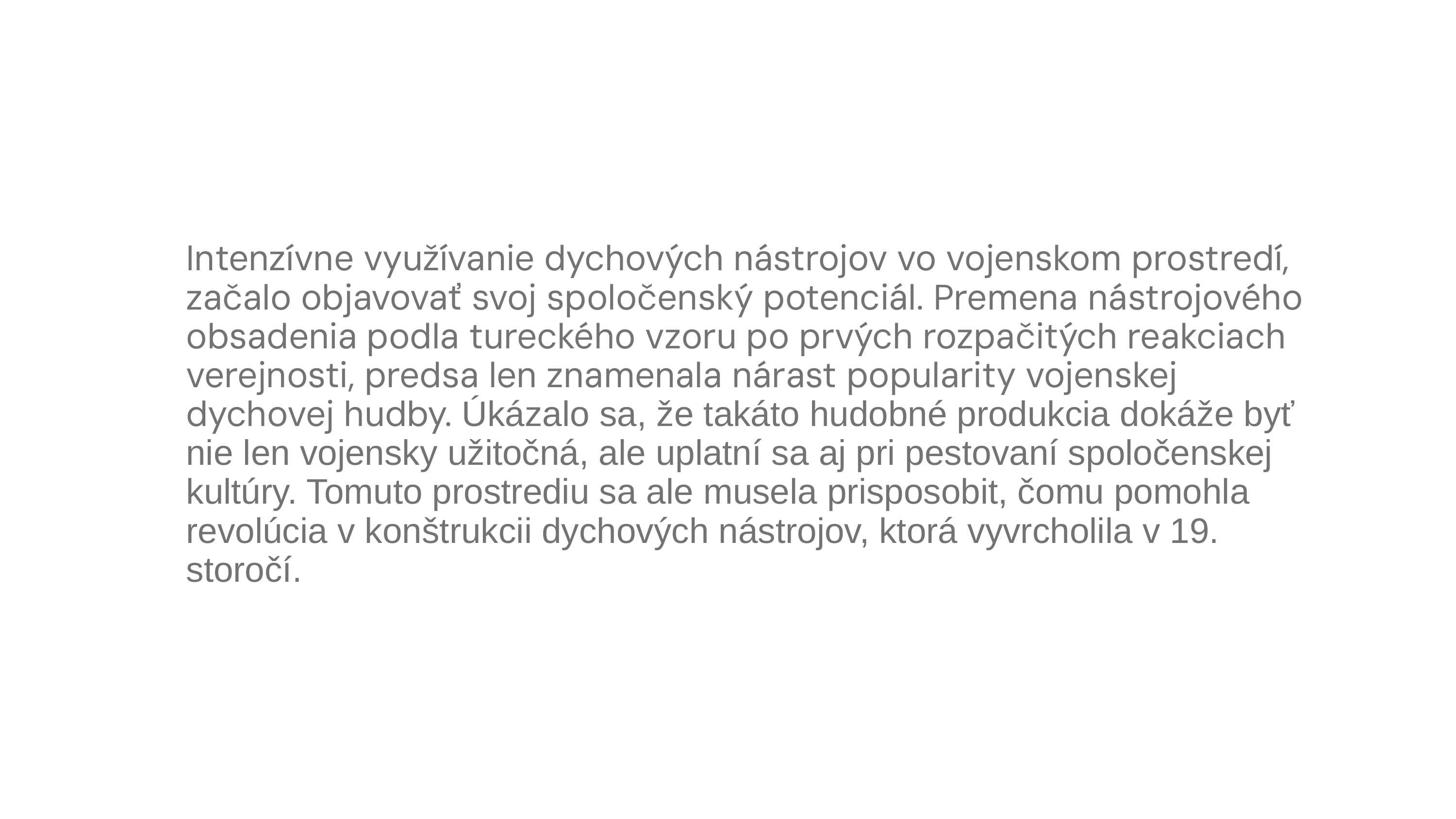

Intenzívne využívanie dychových nástrojov vo vojenskom prostredí, začalo objavovať svoj spoločenský potenciál. Premena nástrojového obsadenia podla tureckého vzoru po prvých rozpačitých reakciach verejnosti, predsa len znamenala nárast popularity vojenskej dychovej hudby. Úkázalo sa, že takáto hudobné produkcia dokáže byť nie len vojensky užitočná, ale uplatní sa aj pri pestovaní spoločenskej kultúry. Tomuto prostrediu sa ale musela prisposobit, čomu pomohla revolúcia v konštrukcii dychových nástrojov, ktorá vyvrcholila v 19. storočí.